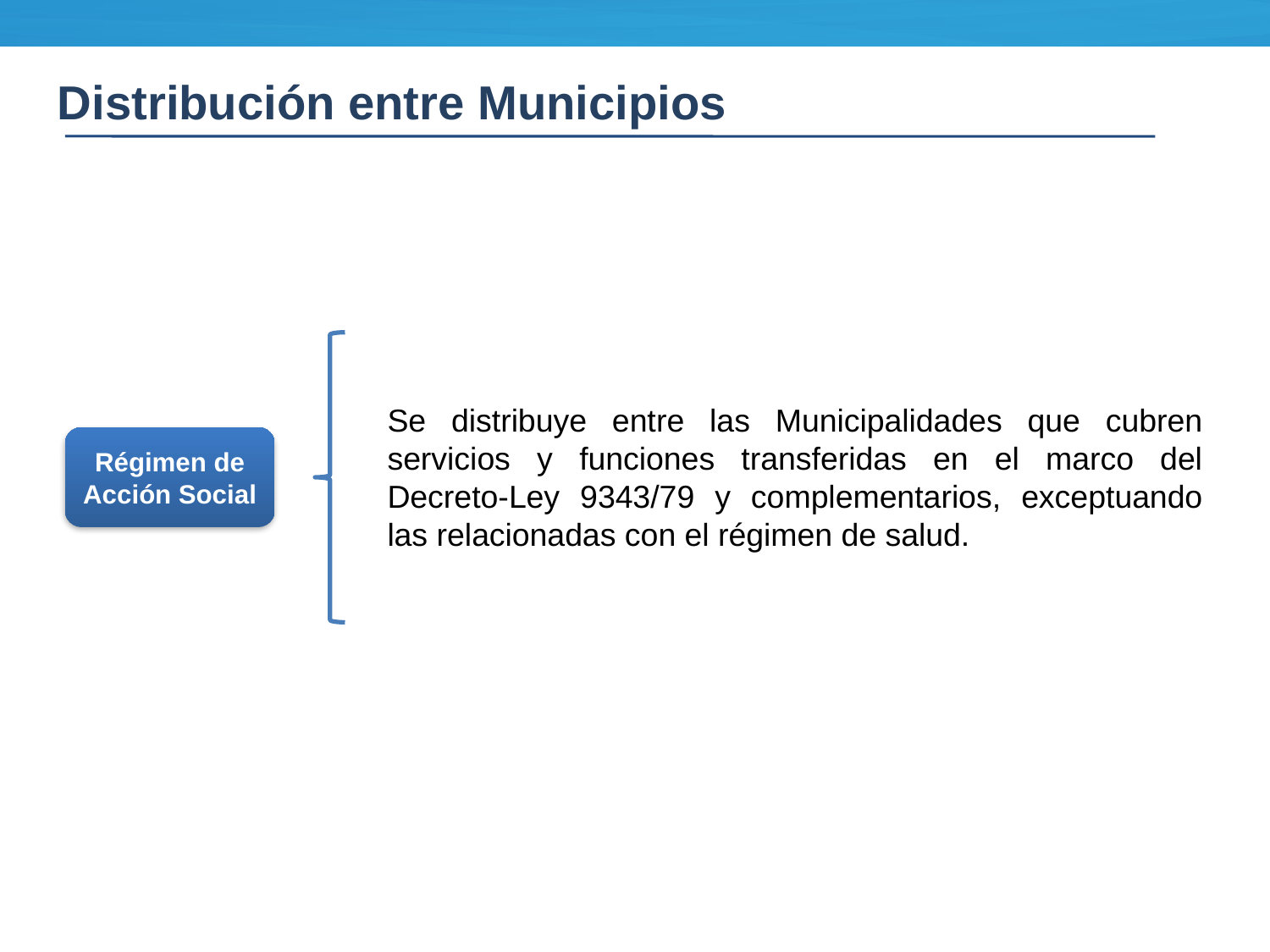

Distribución entre Municipios

Se distribuye entre las Municipalidades que cubren servicios y funciones transferidas en el marco del Decreto-Ley 9343/79 y complementarios, exceptuando las relacionadas con el régimen de salud.
Régimen de Acción Social